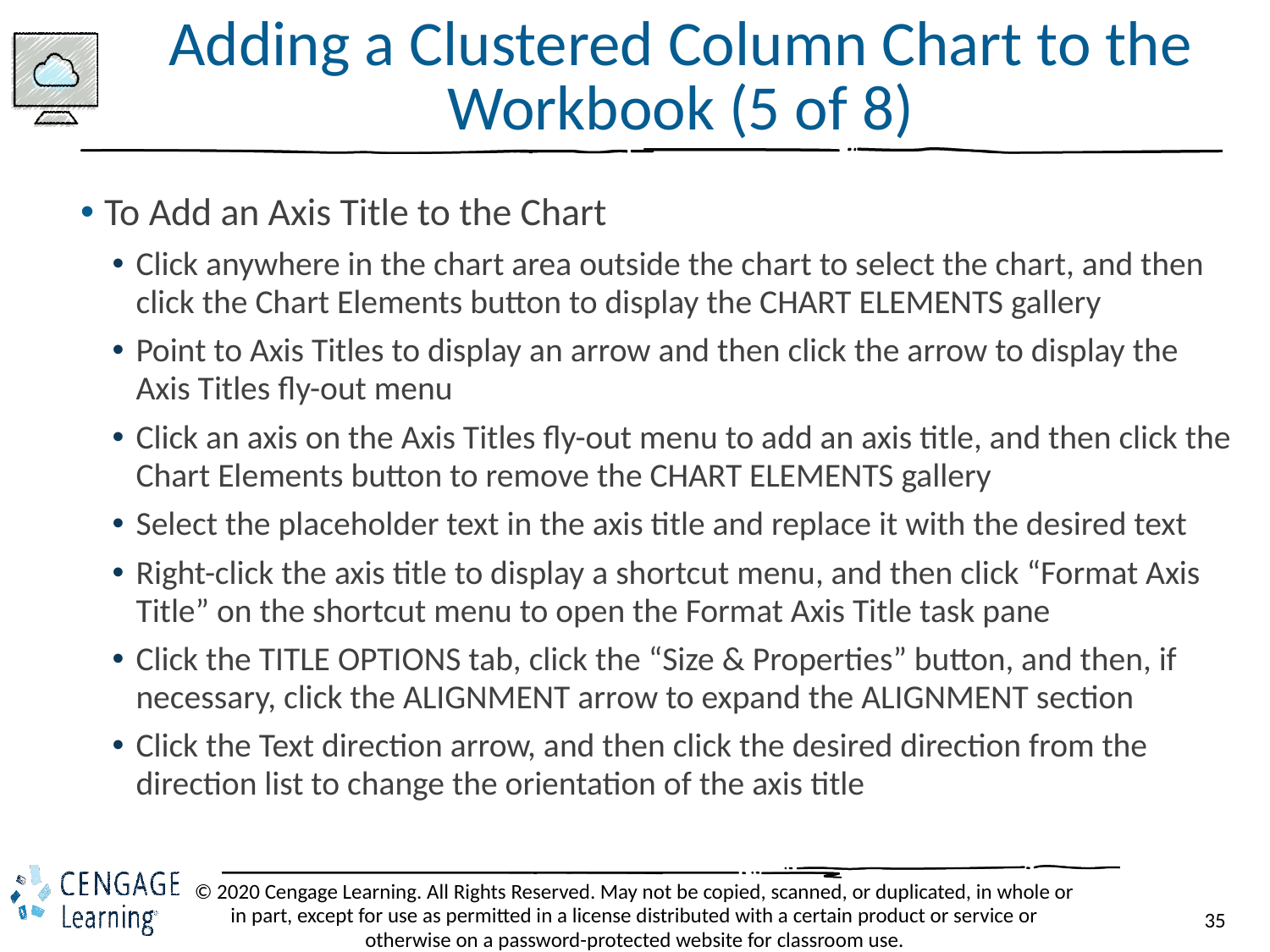

# Adding a Clustered Column Chart to the Workbook (5 of 8)
To Add an Axis Title to the Chart
Click anywhere in the chart area outside the chart to select the chart, and then click the Chart Elements button to display the CHART ELEMENTS gallery
Point to Axis Titles to display an arrow and then click the arrow to display the Axis Titles fly-out menu
Click an axis on the Axis Titles fly-out menu to add an axis title, and then click the Chart Elements button to remove the CHART ELEMENTS gallery
Select the placeholder text in the axis title and replace it with the desired text
Right-click the axis title to display a shortcut menu, and then click “Format Axis Title” on the shortcut menu to open the Format Axis Title task pane
Click the TITLE OPTIONS tab, click the “Size & Properties” button, and then, if necessary, click the ALIGNMENT arrow to expand the ALIGNMENT section
Click the Text direction arrow, and then click the desired direction from the direction list to change the orientation of the axis title